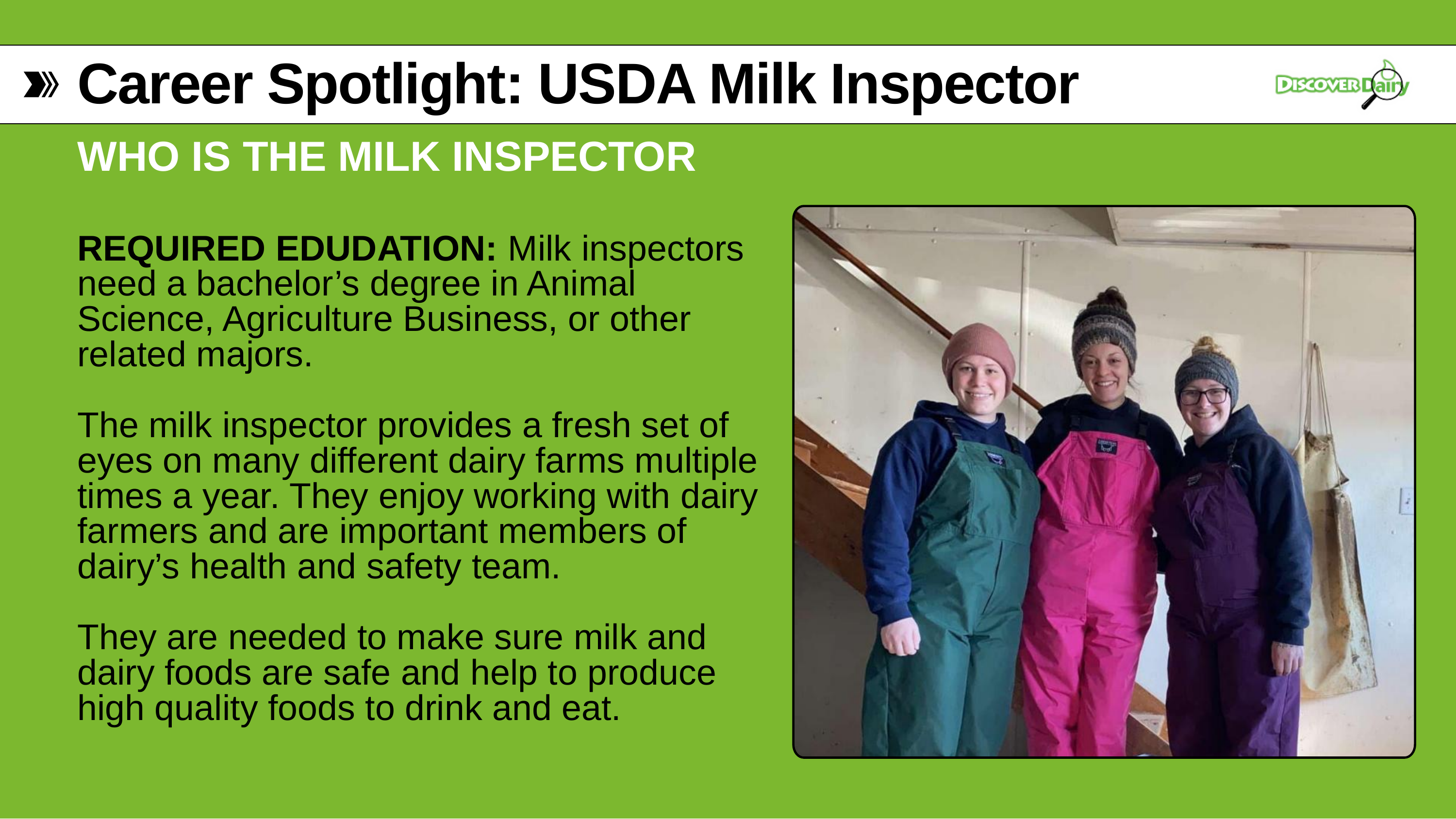

Career Spotlight: USDA Milk Inspector

WHO IS THE MILK INSPECTOR

REQUIRED EDUDATION: Milk inspectors need a bachelor’s degree in Animal Science, Agriculture Business, or other related majors.

The milk inspector provides a fresh set of eyes on many different dairy farms multiple times a year. They enjoy working with dairy farmers and are important members of dairy’s health and safety team.

They are needed to make sure milk and dairy foods are safe and help to produce high quality foods to drink and eat.